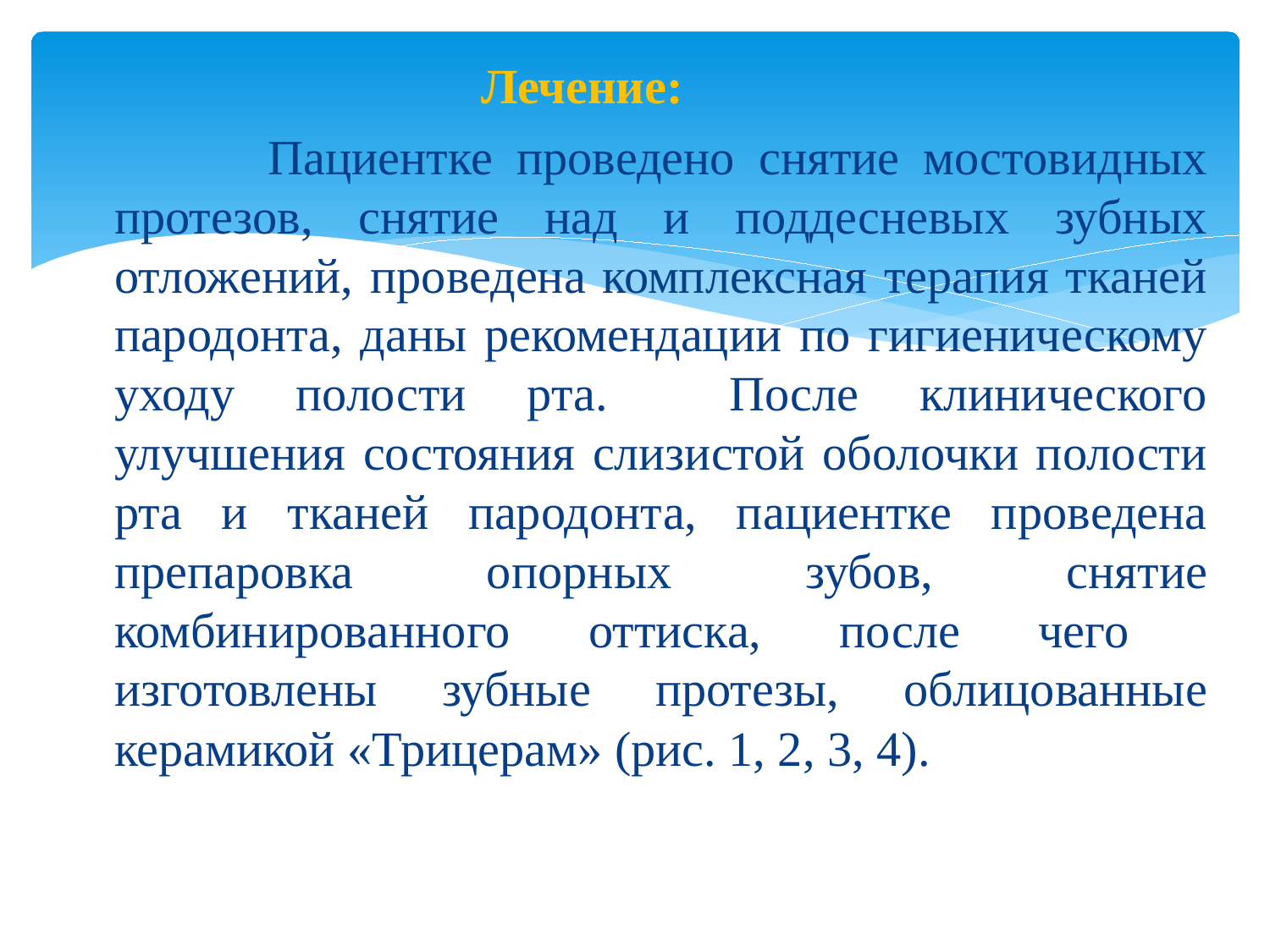

# Лечение:
        Пациентке проведено снятие мостовидных протезов, снятие над и поддесневых зубных отложений, проведена комплексная терапия тканей пародонта, даны рекомендации по гигиеническому уходу полости рта.  После клинического улучшения состояния слизистой оболочки полости рта и тканей пародонта, пациентке проведена препаровка опорных зубов, снятие комбинированного оттиска, после чего  изготовлены зубные протезы, облицованные керамикой «Трицерам» (рис. 1, 2, 3, 4).